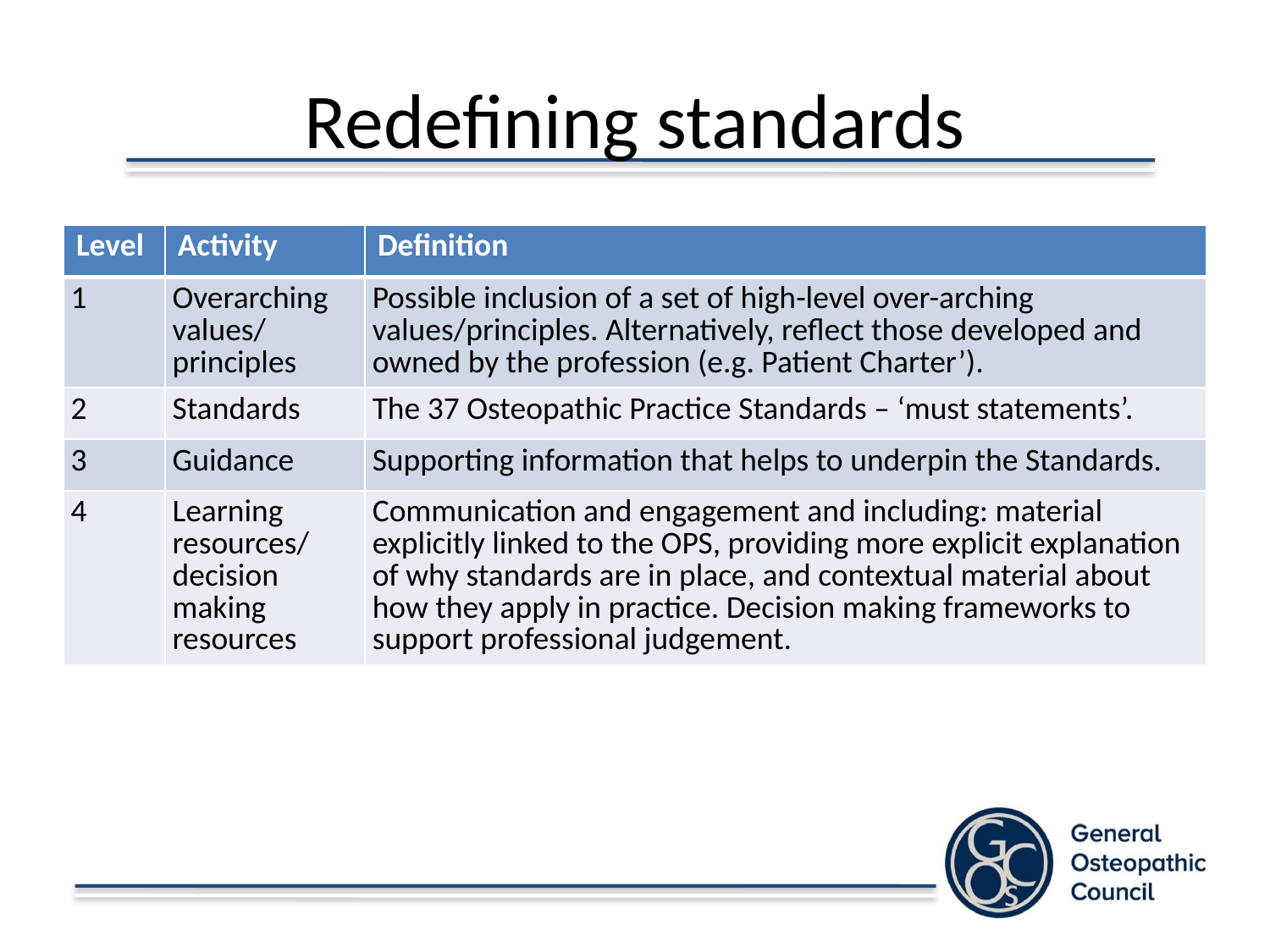

# Redefining standards
| Level | Activity | Definition |
| --- | --- | --- |
| 1 | Overarching values/ principles | Possible inclusion of a set of high-level over-arching values/principles. Alternatively, reflect those developed and owned by the profession (e.g. Patient Charter’). |
| 2 | Standards | The 37 Osteopathic Practice Standards – ‘must statements’. |
| 3 | Guidance | Supporting information that helps to underpin the Standards. |
| 4 | Learning resources/ decision making resources | Communication and engagement and including: material explicitly linked to the OPS, providing more explicit explanation of why standards are in place, and contextual material about how they apply in practice. Decision making frameworks to support professional judgement. |